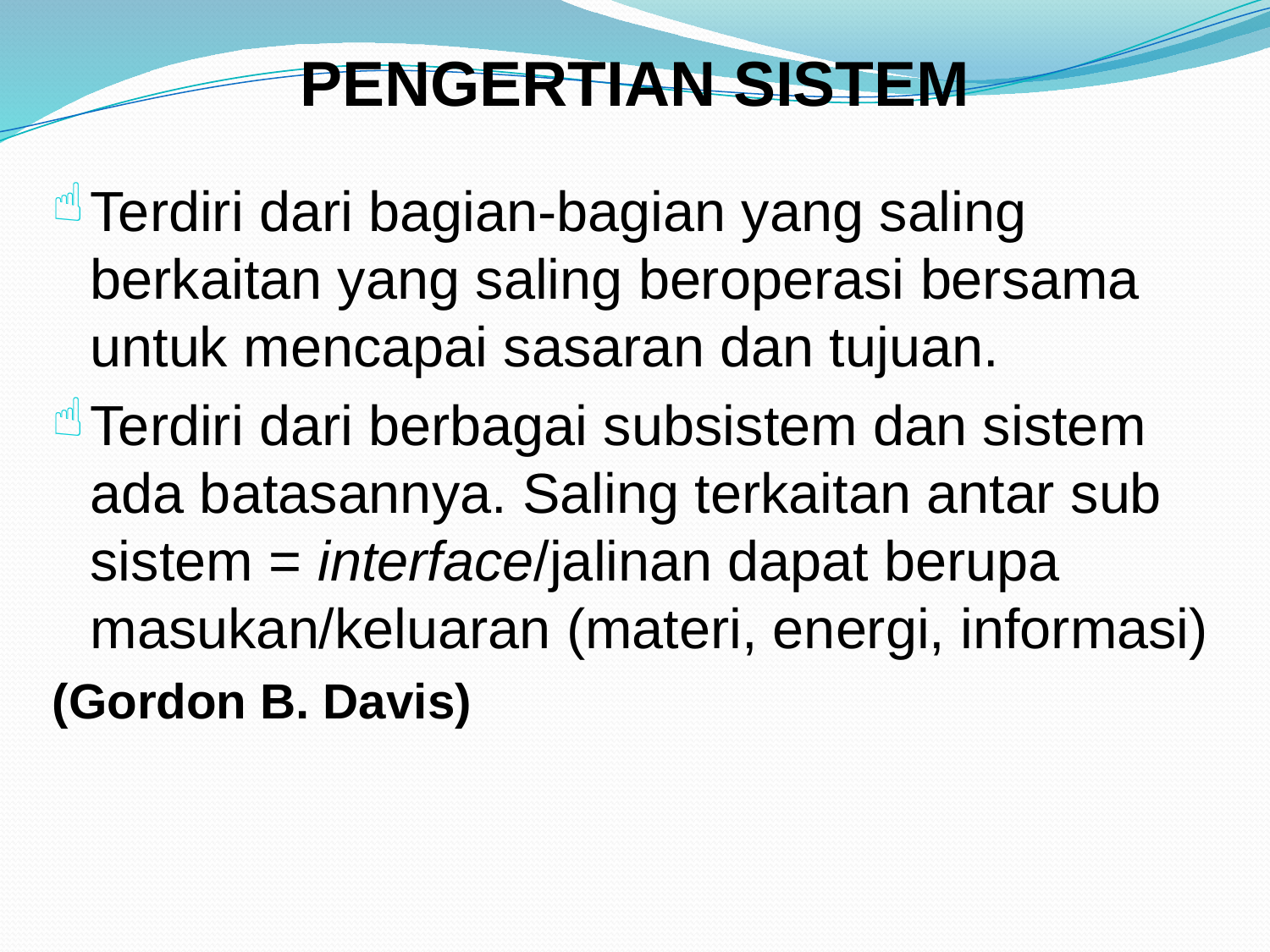

# PENGERTIAN SISTEM
Terdiri dari bagian-bagian yang saling berkaitan yang saling beroperasi bersama untuk mencapai sasaran dan tujuan.
Terdiri dari berbagai subsistem dan sistem ada batasannya. Saling terkaitan antar sub sistem = interface/jalinan dapat berupa masukan/keluaran (materi, energi, informasi)
(Gordon B. Davis)